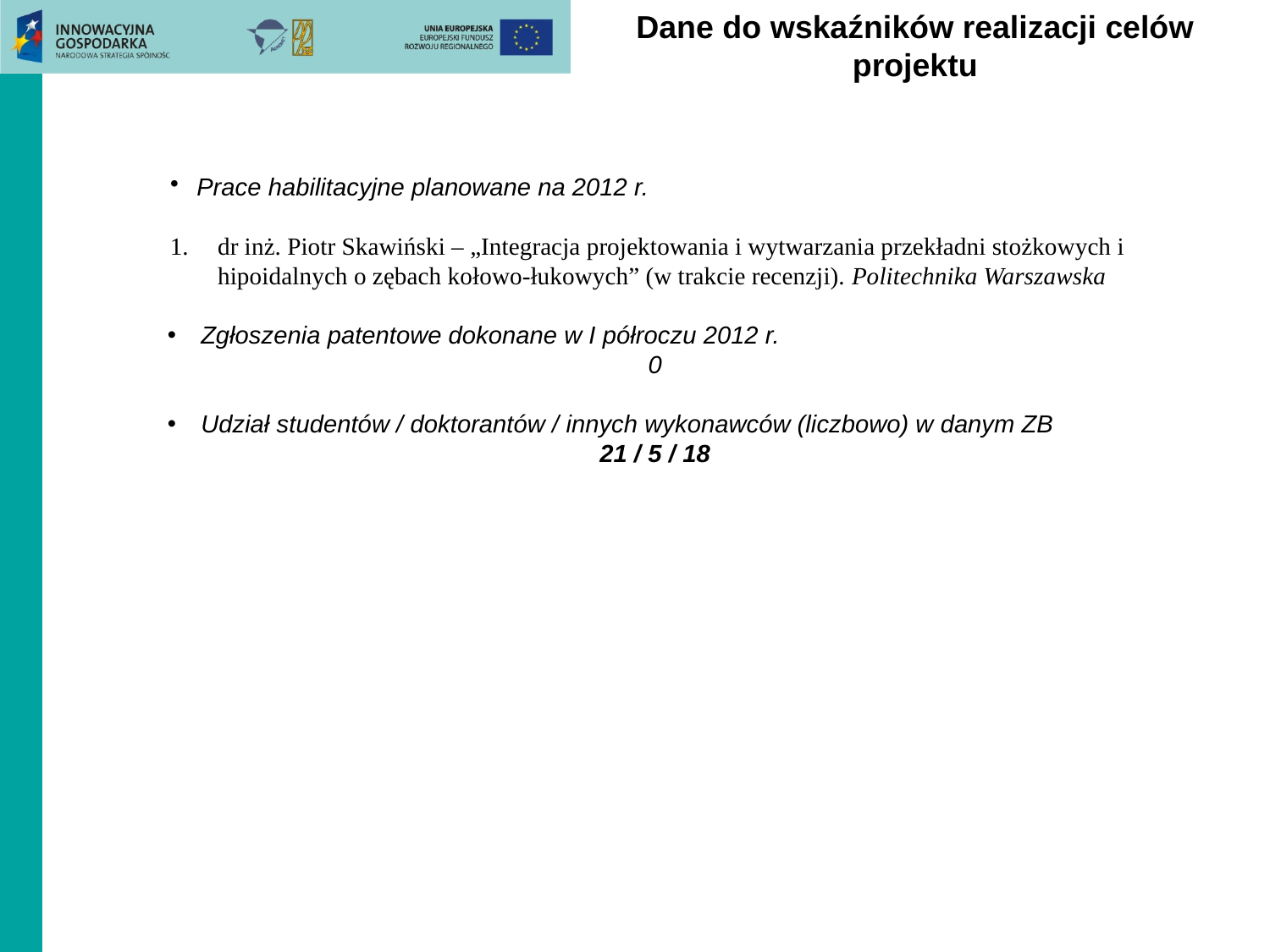

# Dane do wskaźników realizacji celów projektu

Prace habilitacyjne planowane na 2012 r.

dr inż. Piotr Skawiński – „Integracja projektowania i wytwarzania przekładni stożkowych i hipoidalnych o zębach kołowo-łukowych” (w trakcie recenzji). Politechnika Warszawska

 Zgłoszenia patentowe dokonane w I półroczu 2012 r.
0

 Udział studentów / doktorantów / innych wykonawców (liczbowo) w danym ZB
21 / 5 / 18